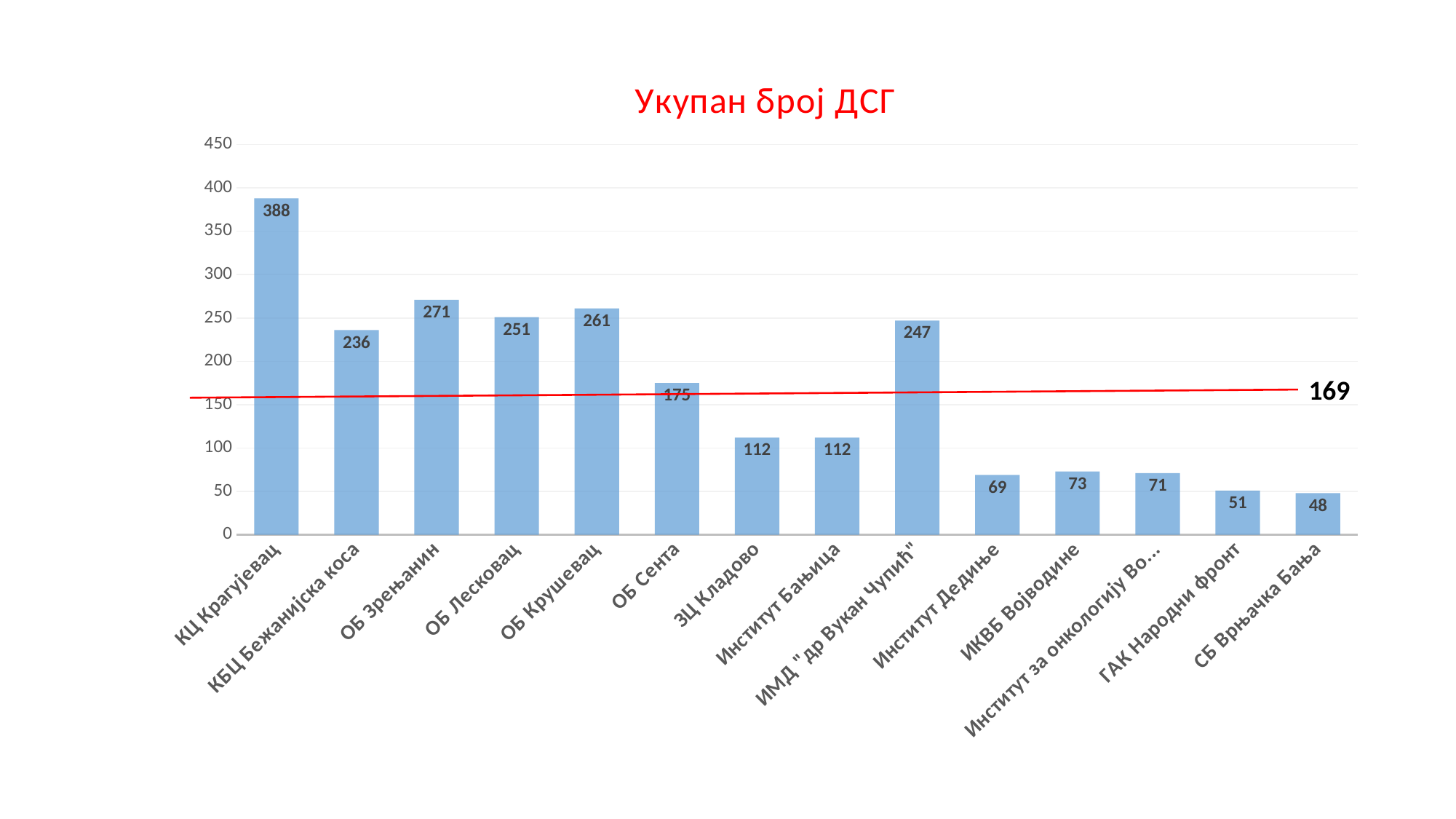

### Chart: Укупан број ДСГ

| Category | Series 1 |
|---|---|
| КЦ Крагујевац | 388.0 |
| КБЦ Бежанијска коса | 236.0 |
| ОБ Зрењанин | 271.0 |
| ОБ Лесковац | 251.0 |
| ОБ Крушевац | 261.0 |
| ОБ Сента | 175.0 |
| ЗЦ Кладово | 112.0 |
| Институт Бањица | 112.0 |
| ИМД "др Вукан Чупић" | 247.0 |
| Институт Дедиње | 69.0 |
| ИКВБ Војводине | 73.0 |
| Институт за онкологију Војводине | 71.0 |
| ГАК Народни фронт | 51.0 |
| СБ Врњачка Бања | 48.0 |
169